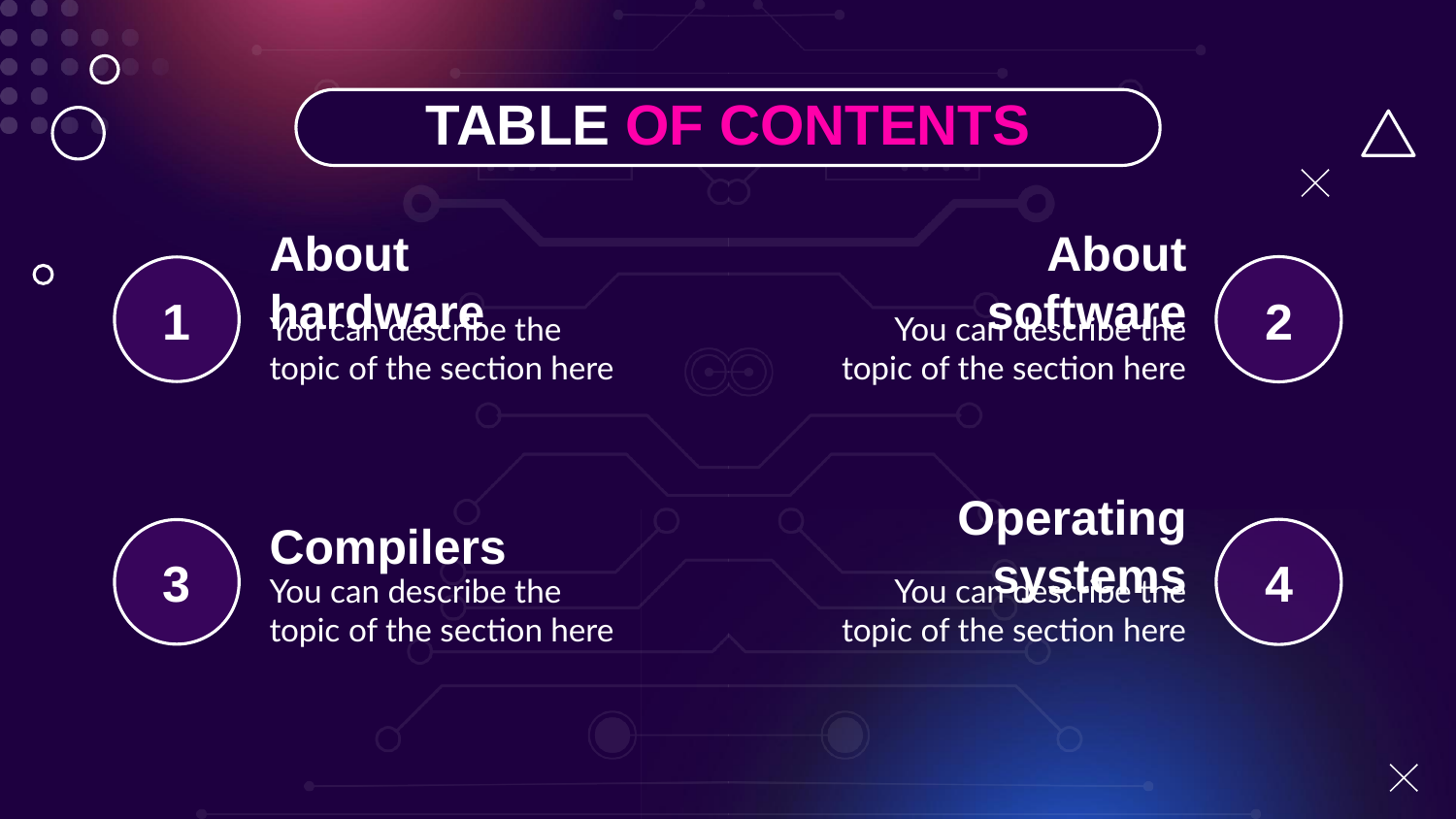

TABLE OF CONTENTS

About software
# About hardware

1
2
You can describe the topic of the section here
You can describe the topic of the section here
Operating systems
Compilers

3
4
You can describe the topic of the section here
You can describe the topic of the section here